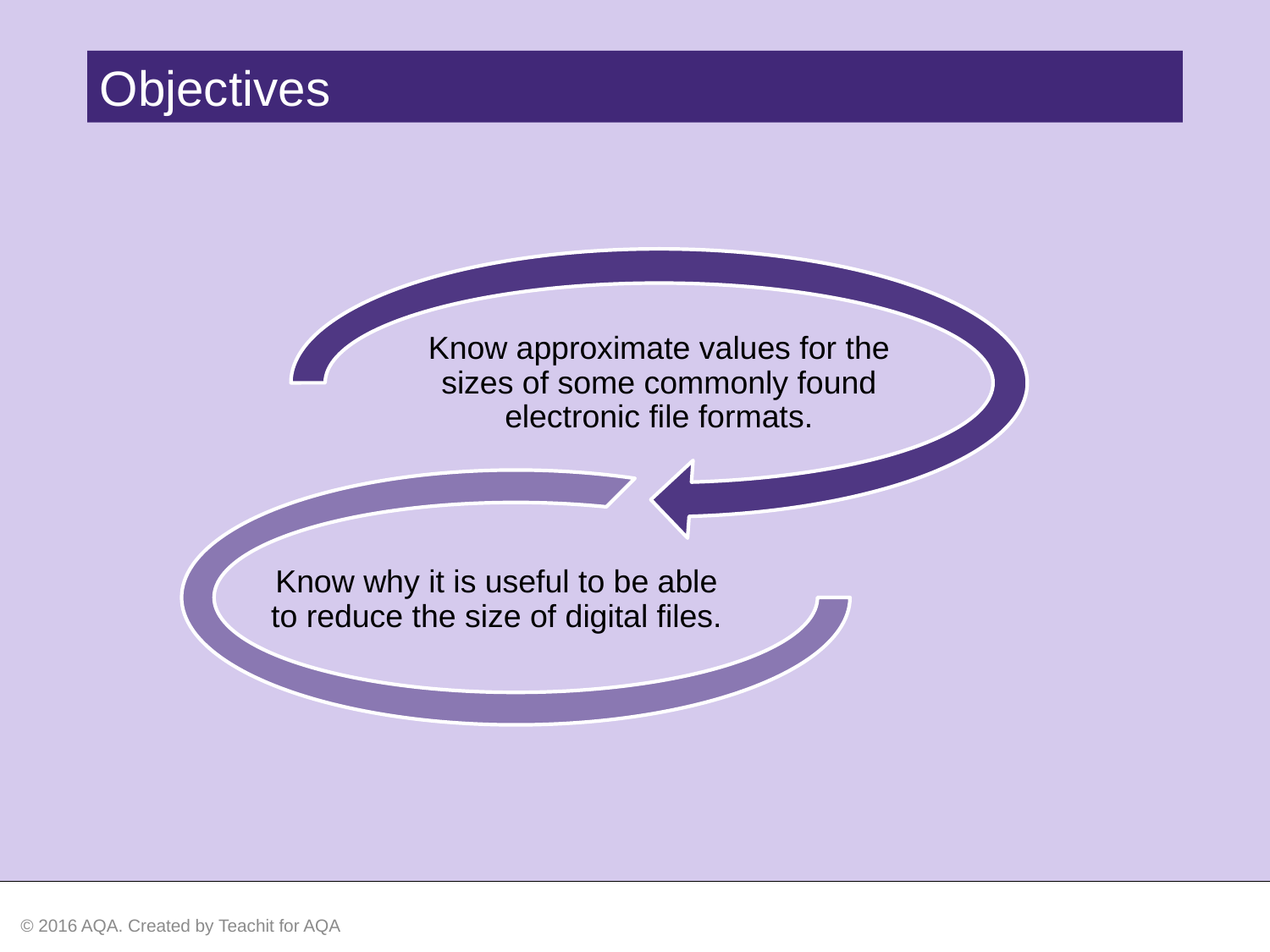

Objectives
Know approximate values for the sizes of some commonly found electronic file formats.
Know why it is useful to be able to reduce the size of digital files.